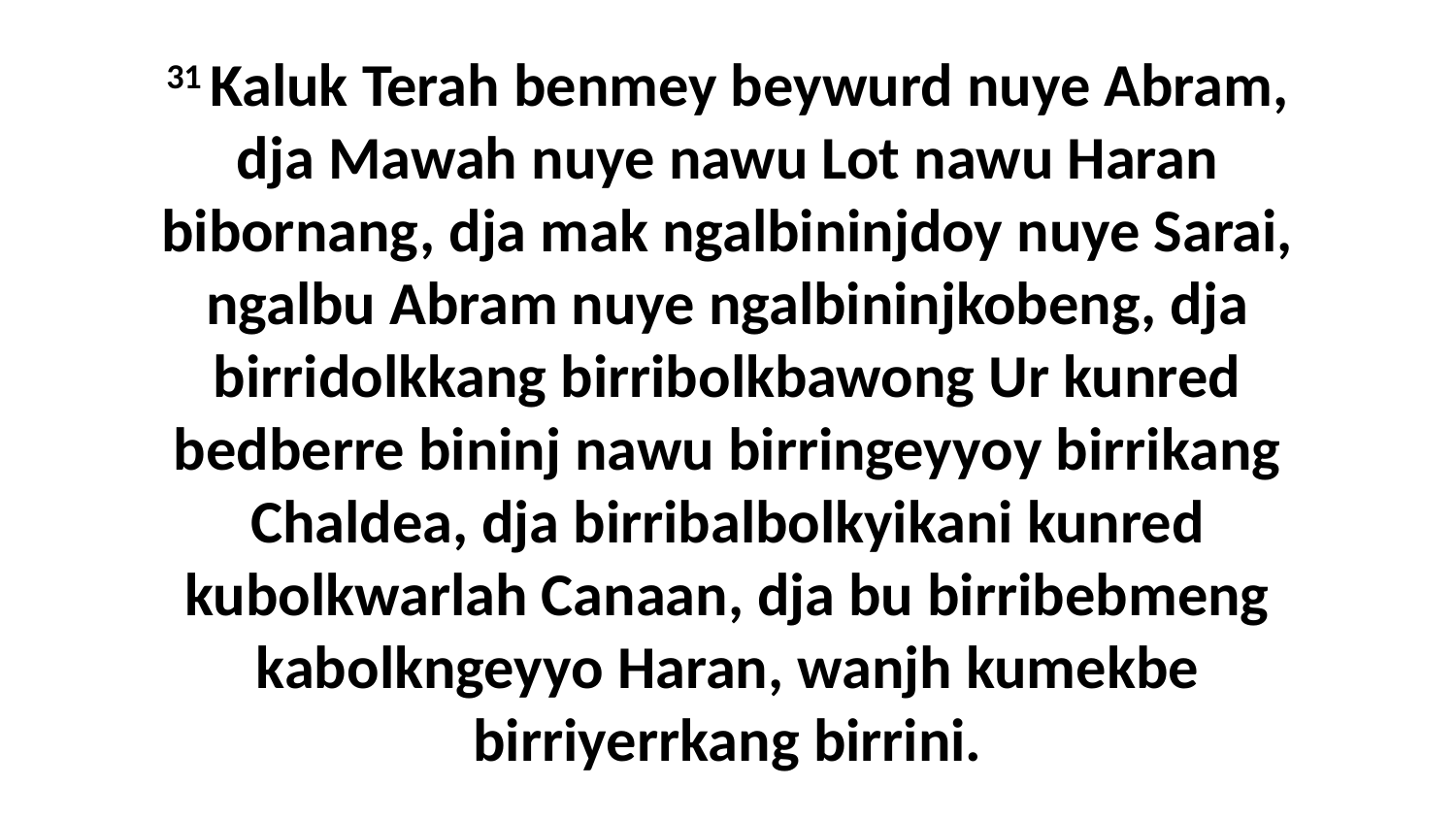

31 Kaluk Terah benmey beywurd nuye Abram, dja Mawah nuye nawu Lot nawu Haran bibornang, dja mak ngalbininjdoy nuye Sarai, ngalbu Abram nuye ngalbininjkobeng, dja birridolkkang birribolkbawong Ur kunred bedberre bininj nawu birringeyyoy birrikang Chaldea, dja birribalbolkyikani kunred kubolkwarlah Canaan, dja bu birribebmeng kabolkngeyyo Haran, wanjh kumekbe birriyerrkang birrini.